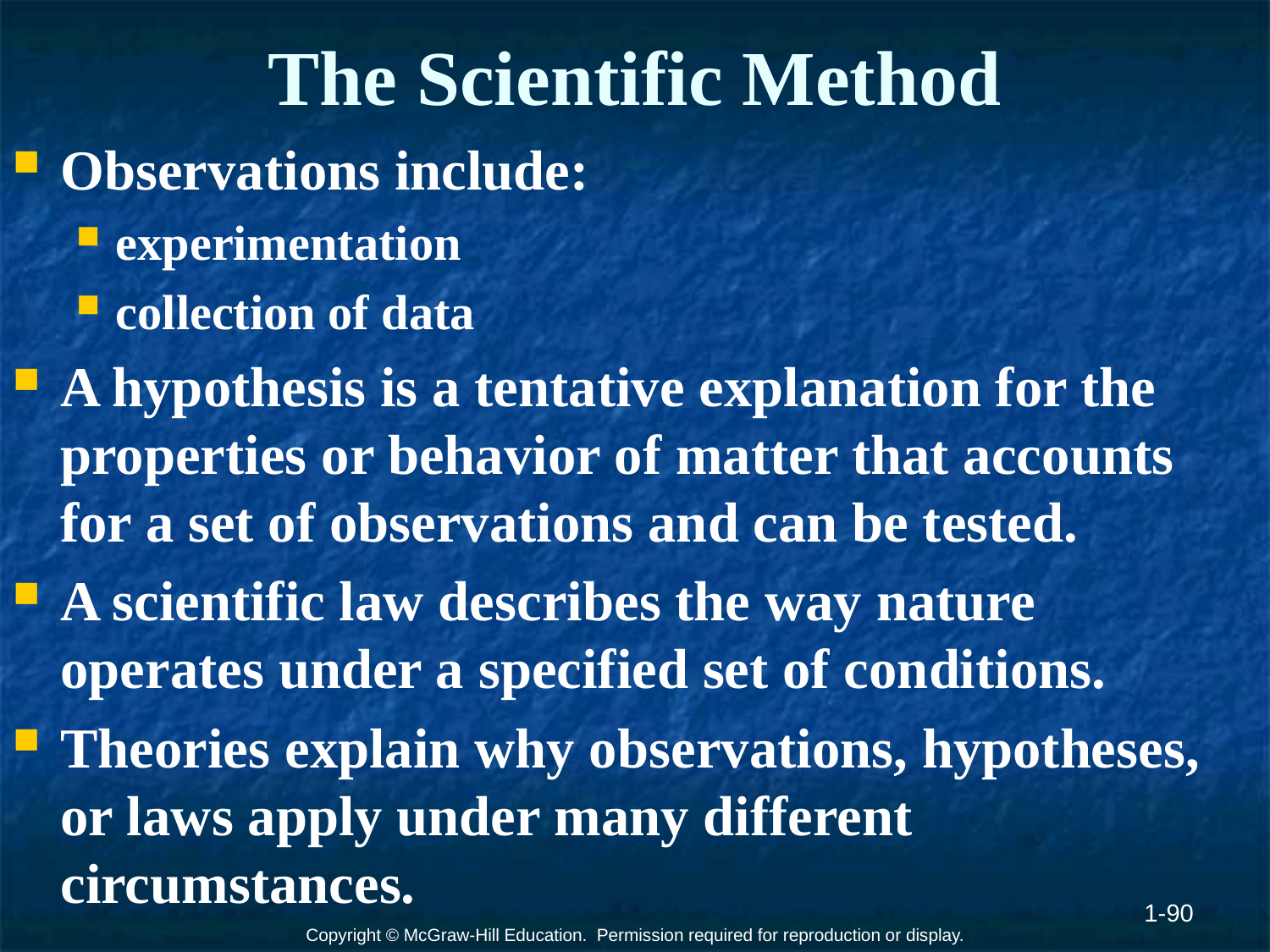

# The Scientific Method
Observations include:
experimentation
collection of data
A hypothesis is a tentative explanation for the properties or behavior of matter that accounts for a set of observations and can be tested.
A scientific law describes the way nature operates under a specified set of conditions.
Theories explain why observations, hypotheses, or laws apply under many different circumstances.
1-90